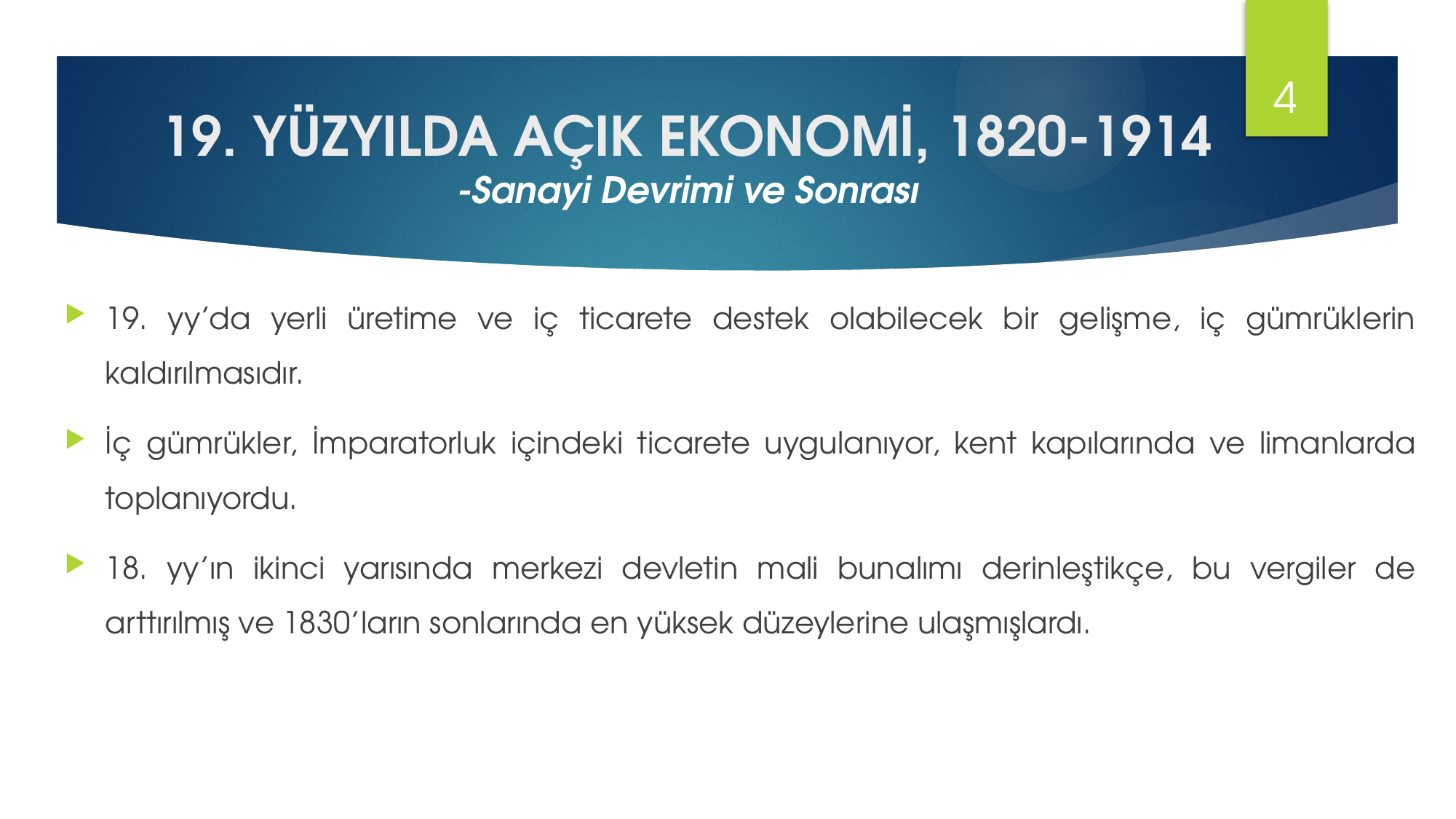

4
19. YÜZYILDA AÇIK EKONOMİ, 1820-1914
-Sanayi Devrimi ve Sonrası
19. yy’da yerli üretime ve iç ticarete destek olabilecek bir gelişme, iç gümrüklerin kaldırılmasıdır.
İç gümrükler, İmparatorluk içindeki ticarete uygulanıyor, kent kapılarında ve limanlarda toplanıyordu.
18. yy’ın ikinci yarısında merkezi devletin mali bunalımı derinleştikçe, bu vergiler de arttırılmış ve 1830’ların sonlarında en yüksek düzeylerine ulaşmışlardı.